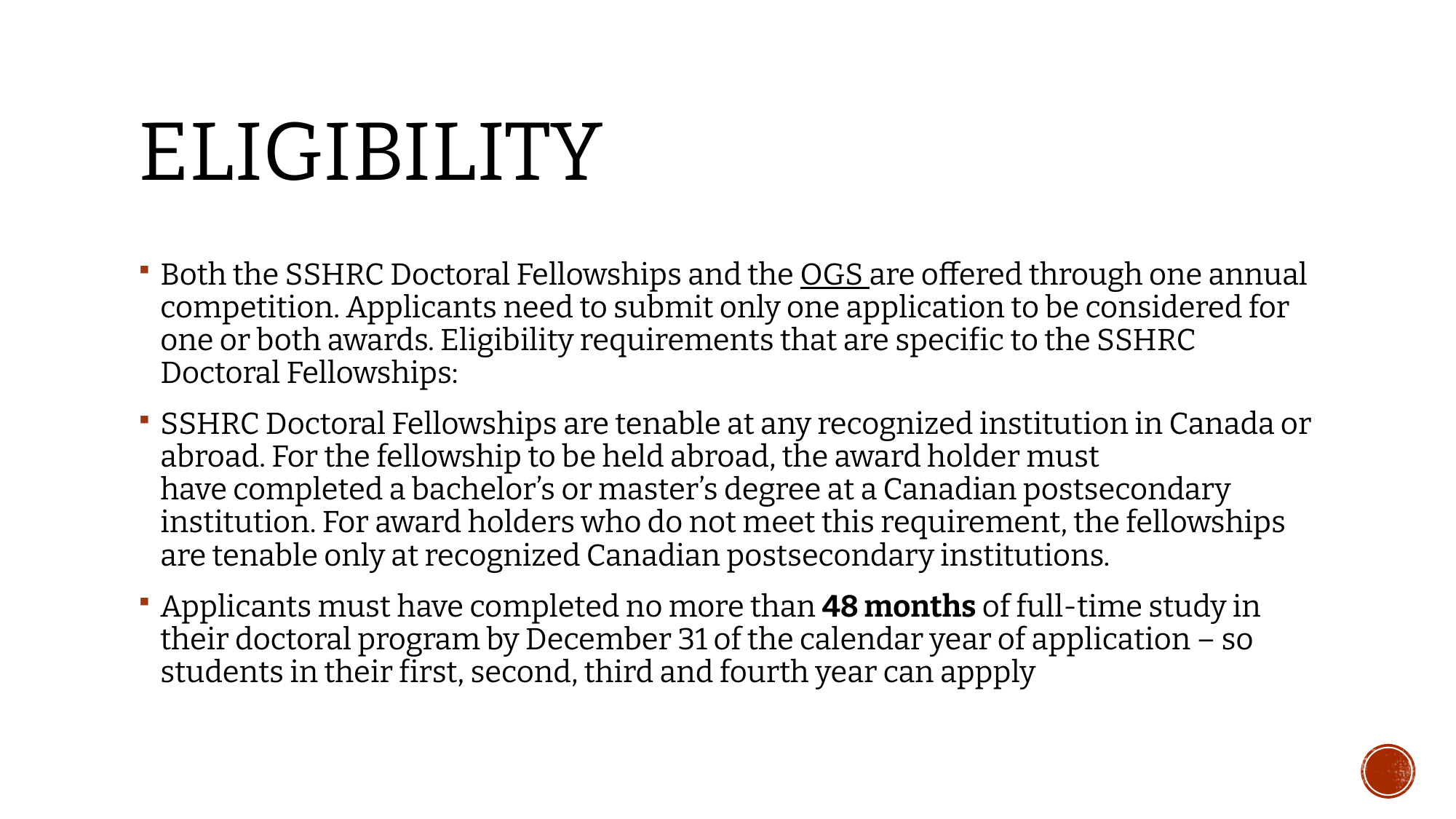

# Eligibility
Both the SSHRC Doctoral Fellowships and the OGS are offered through one annual competition. Applicants need to submit only one application to be considered for one or both awards. Eligibility requirements that are specific to the SSHRC Doctoral Fellowships:
SSHRC Doctoral Fellowships are tenable at any recognized institution in Canada or abroad. For the fellowship to be held abroad, the award holder must have completed a bachelor’s or master’s degree at a Canadian postsecondary institution. For award holders who do not meet this requirement, the fellowships are tenable only at recognized Canadian postsecondary institutions.
Applicants must have completed no more than 48 months of full-time study in their doctoral program by December 31 of the calendar year of application – so students in their first, second, third and fourth year can appply